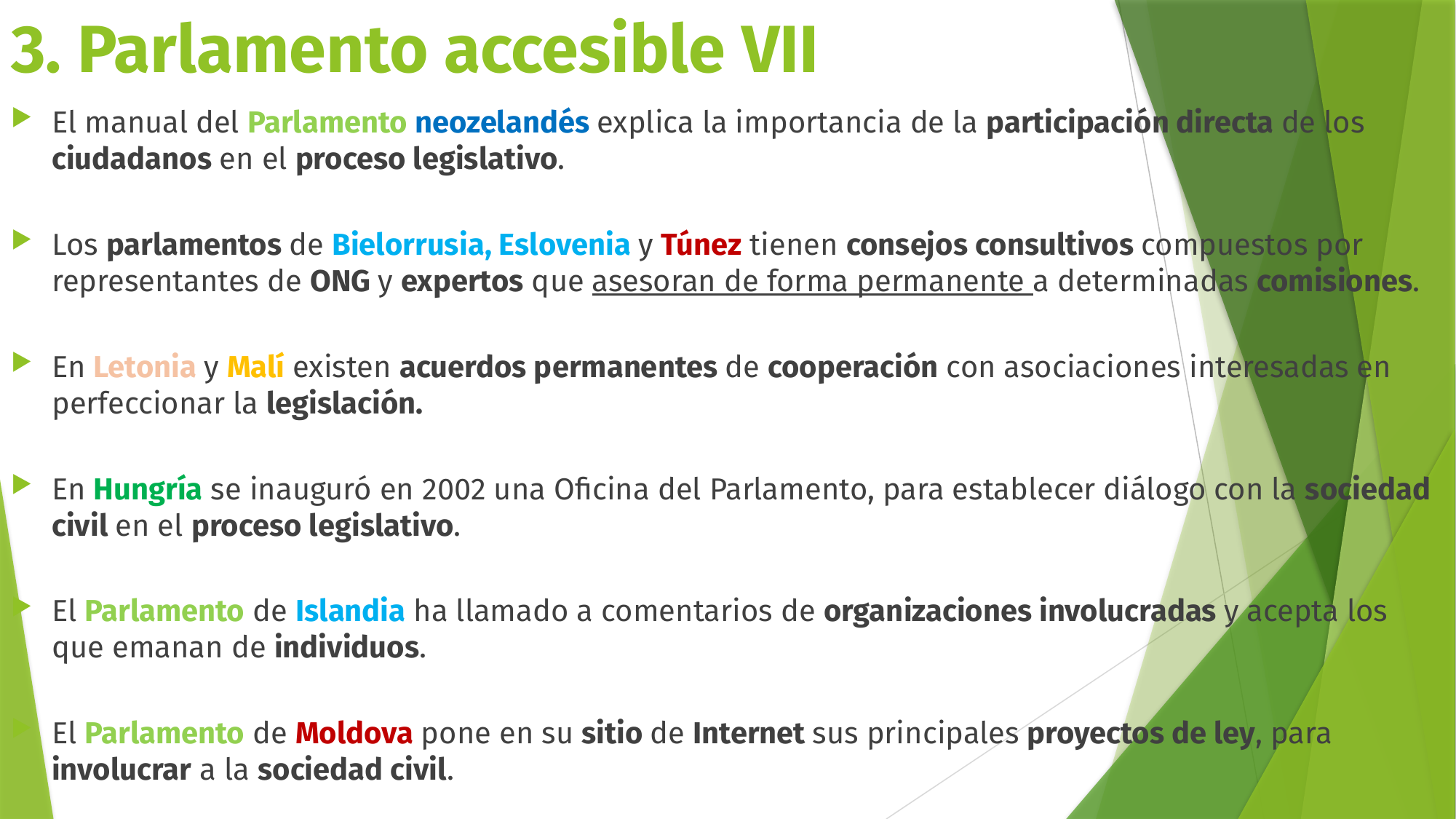

# 3. Parlamento accesible VII
El manual del Parlamento neozelandés explica la importancia de la participación directa de los ciudadanos en el proceso legislativo.

Los parlamentos de Bielorrusia, Eslovenia y Túnez tienen consejos consultivos compuestos por representantes de ONG y expertos que asesoran de forma permanente a determinadas comisiones.

En Letonia y Malí existen acuerdos permanentes de cooperación con asociaciones interesadas en perfeccionar la legislación.

En Hungría se inauguró en 2002 una Oficina del Parlamento, para establecer diálogo con la sociedad civil en el proceso legislativo.

El Parlamento de Islandia ha llamado a comentarios de organizaciones involucradas y acepta los que emanan de individuos.

El Parlamento de Moldova pone en su sitio de Internet sus principales proyectos de ley, para involucrar a la sociedad civil.